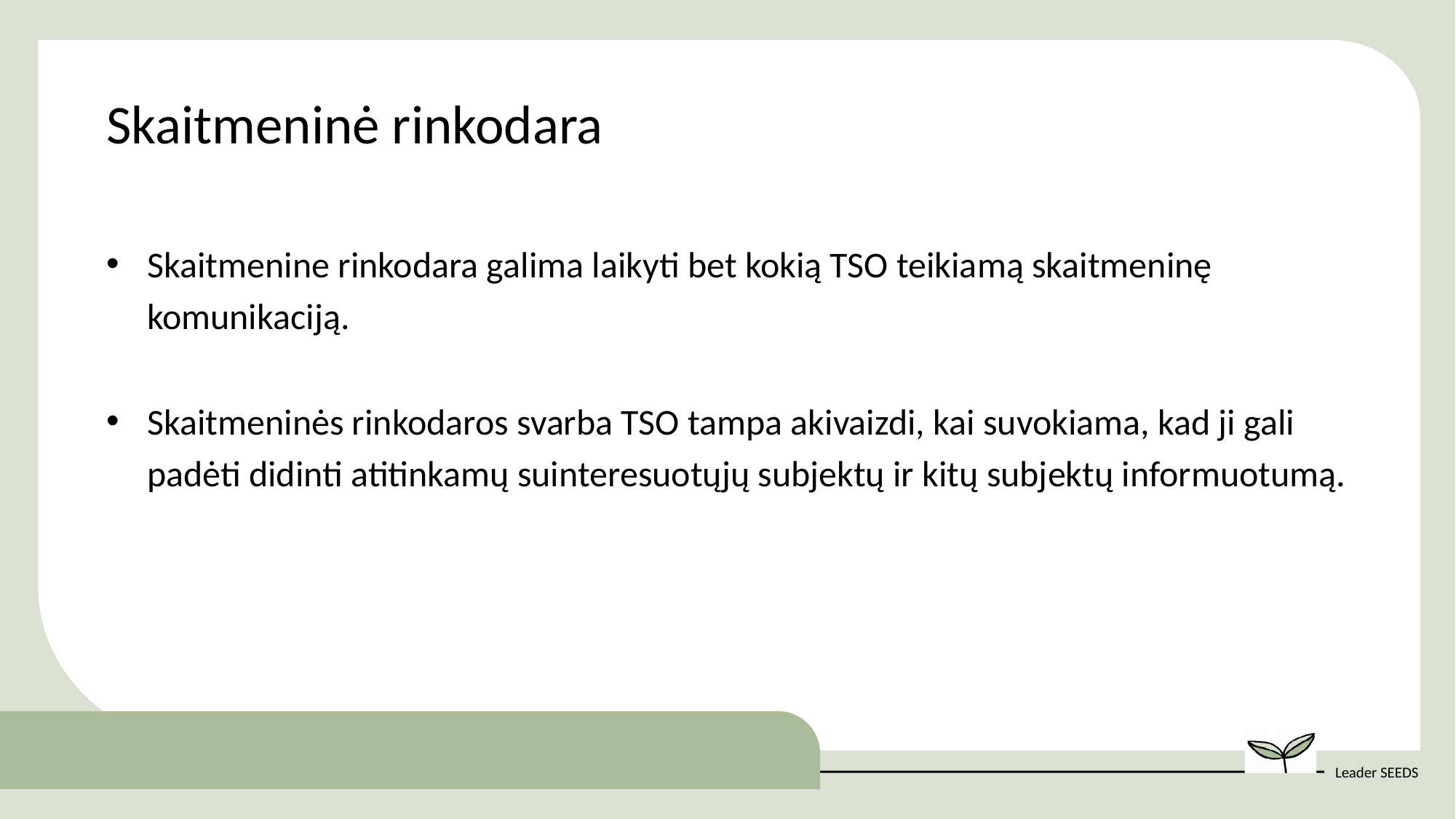

Skaitmeninė rinkodara
Skaitmenine rinkodara galima laikyti bet kokią TSO teikiamą skaitmeninę komunikaciją.

Skaitmeninės rinkodaros svarba TSO tampa akivaizdi, kai suvokiama, kad ji gali padėti didinti atitinkamų suinteresuotųjų subjektų ir kitų subjektų informuotumą.